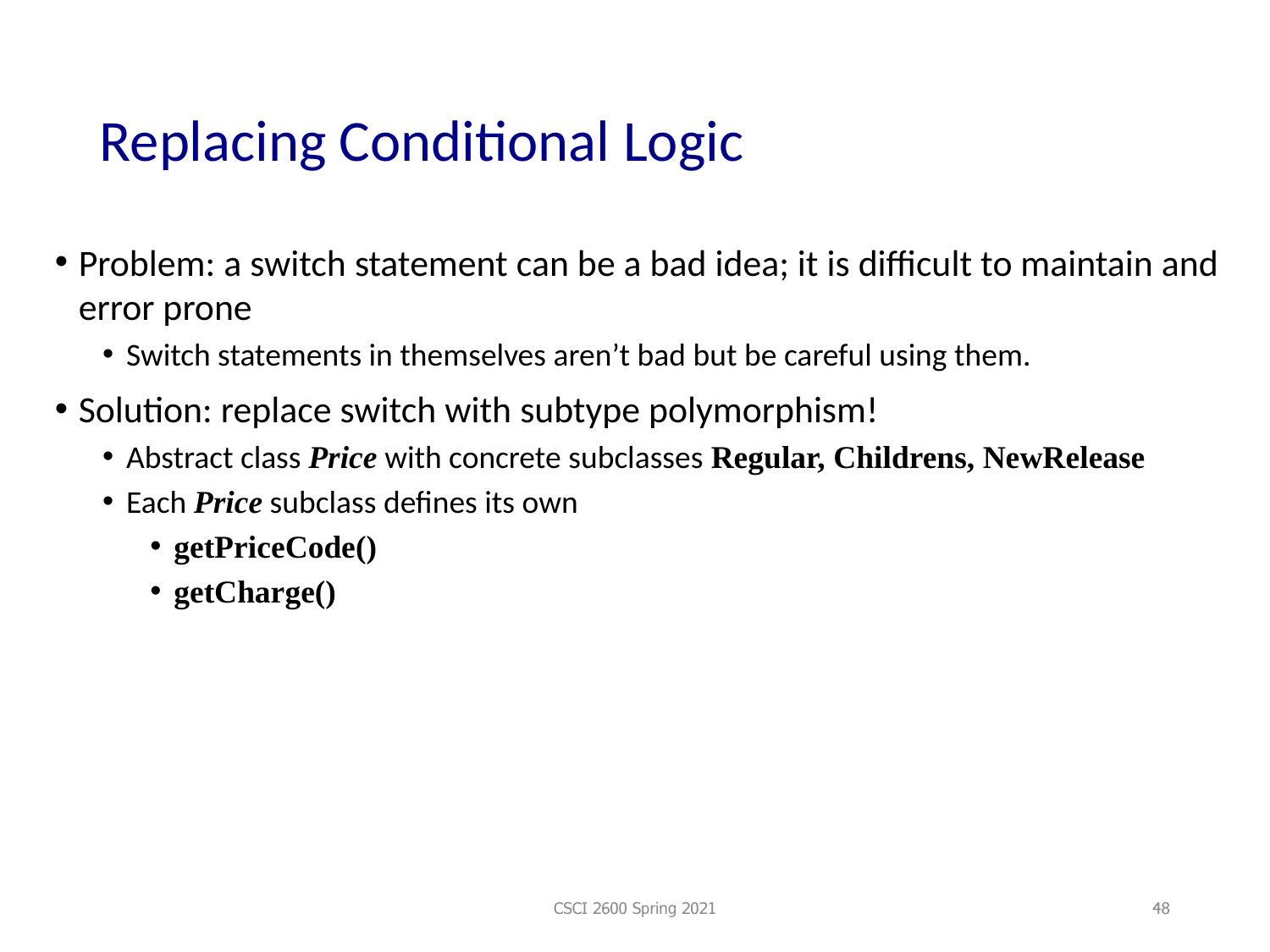

Replacing Conditional Logic
Problem: a switch statement can be a bad idea; it is difficult to maintain and error prone
Switch statements in themselves aren’t bad but be careful using them.
Solution: replace switch with subtype polymorphism!
Abstract class Price with concrete subclasses Regular, Childrens, NewRelease
Each Price subclass defines its own
getPriceCode()
getCharge()

CSCI 2600 Spring 2021
48